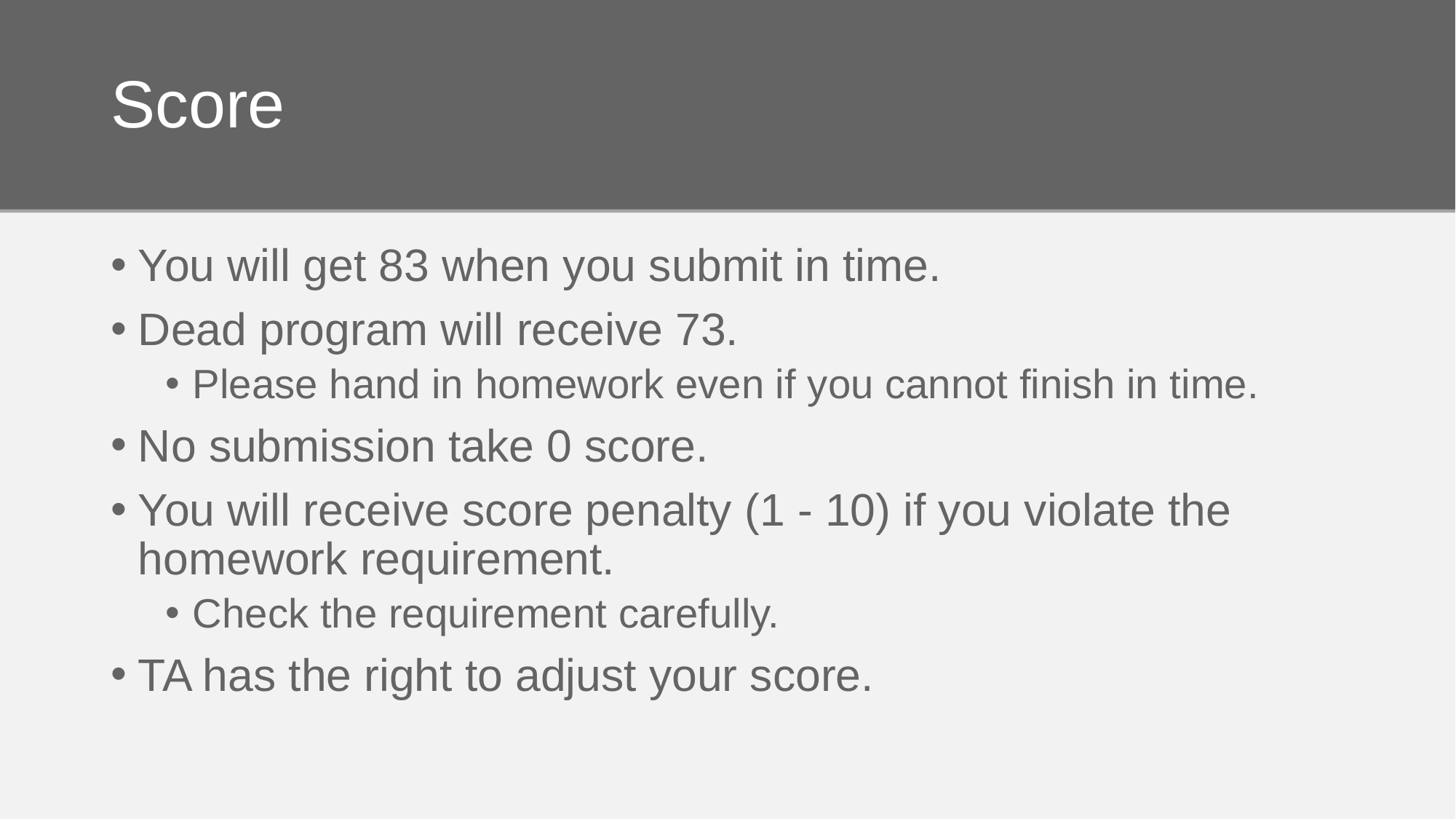

# Score
You will get 83 when you submit in time.
Dead program will receive 73.
Please hand in homework even if you cannot finish in time.
No submission take 0 score.
You will receive score penalty (1 - 10) if you violate the homework requirement.
Check the requirement carefully.
TA has the right to adjust your score.